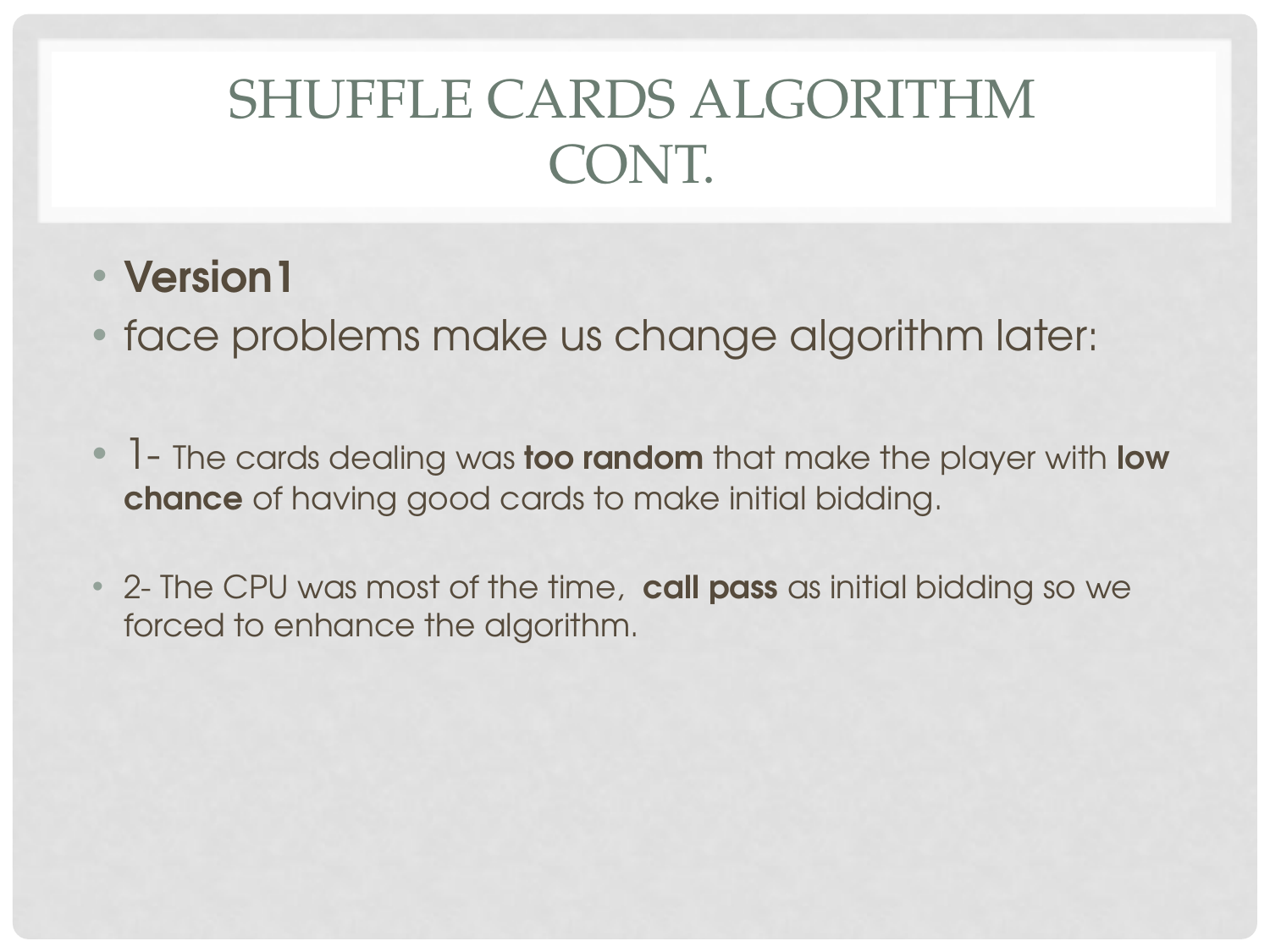

# shuffle cards algorithm cont.
Version1
face problems make us change algorithm later:

1- The cards dealing was too random that make the player with low chance of having good cards to make initial bidding.

2- The CPU was most of the time,  call pass as initial bidding so we forced to enhance the algorithm.